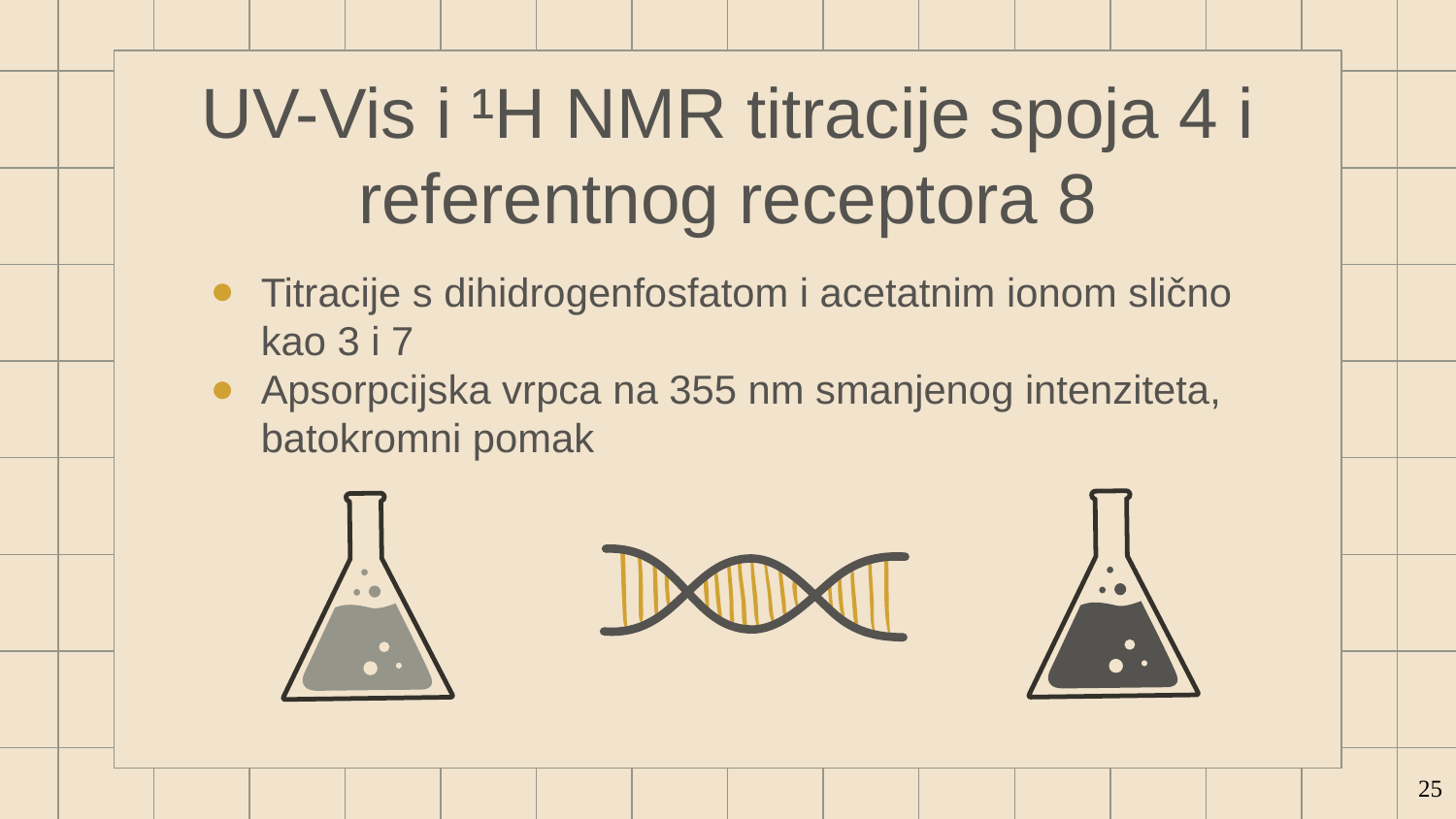

# UV-Vis i ¹H NMR titracije spoja 4 i referentnog receptora 8
Titracije s dihidrogenfosfatom i acetatnim ionom slično kao 3 i 7
Apsorpcijska vrpca na 355 nm smanjenog intenziteta, batokromni pomak

25